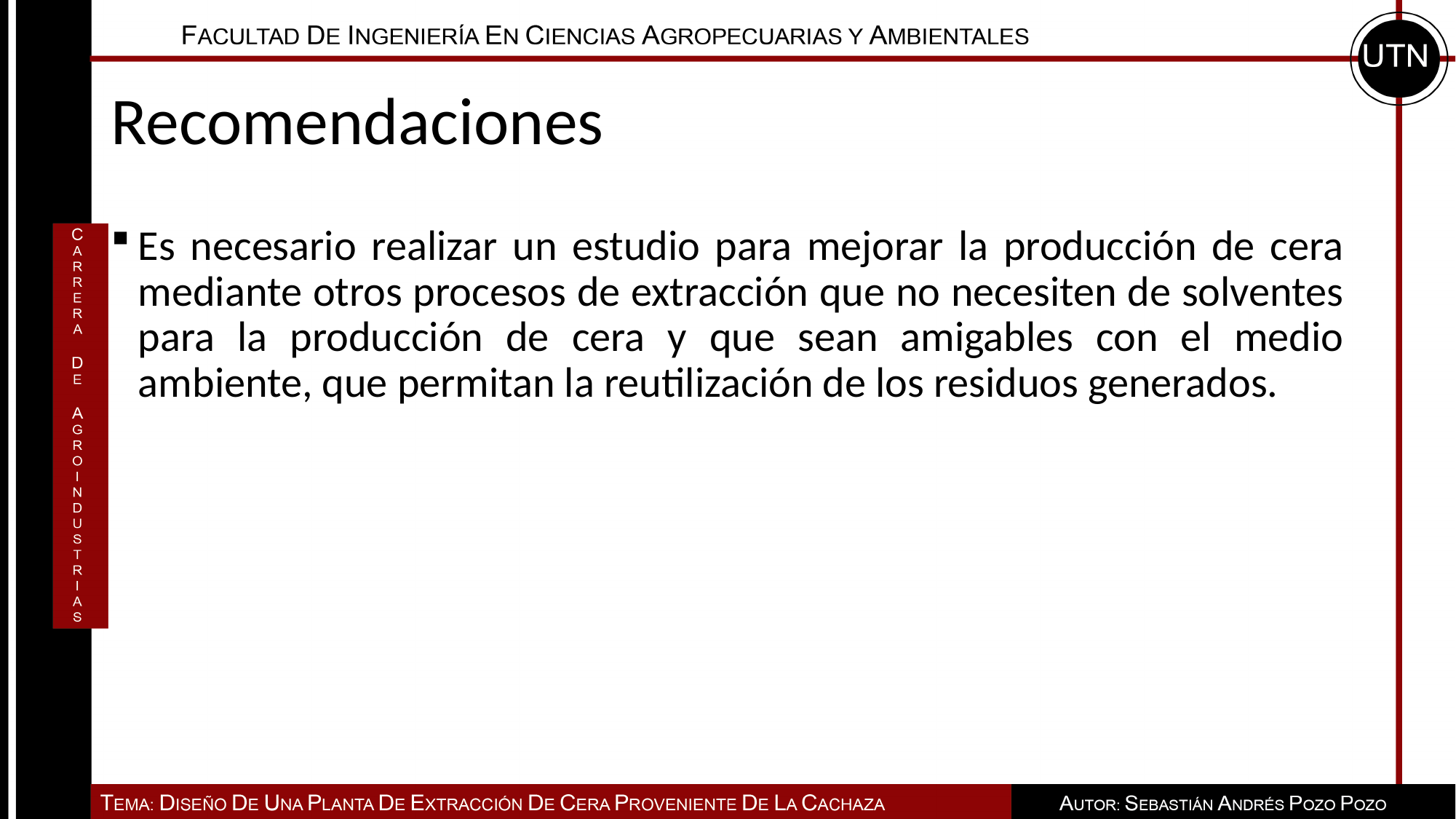

# Recomendaciones
Es necesario realizar un estudio para mejorar la producción de cera mediante otros procesos de extracción que no necesiten de solventes para la producción de cera y que sean amigables con el medio ambiente, que permitan la reutilización de los residuos generados.